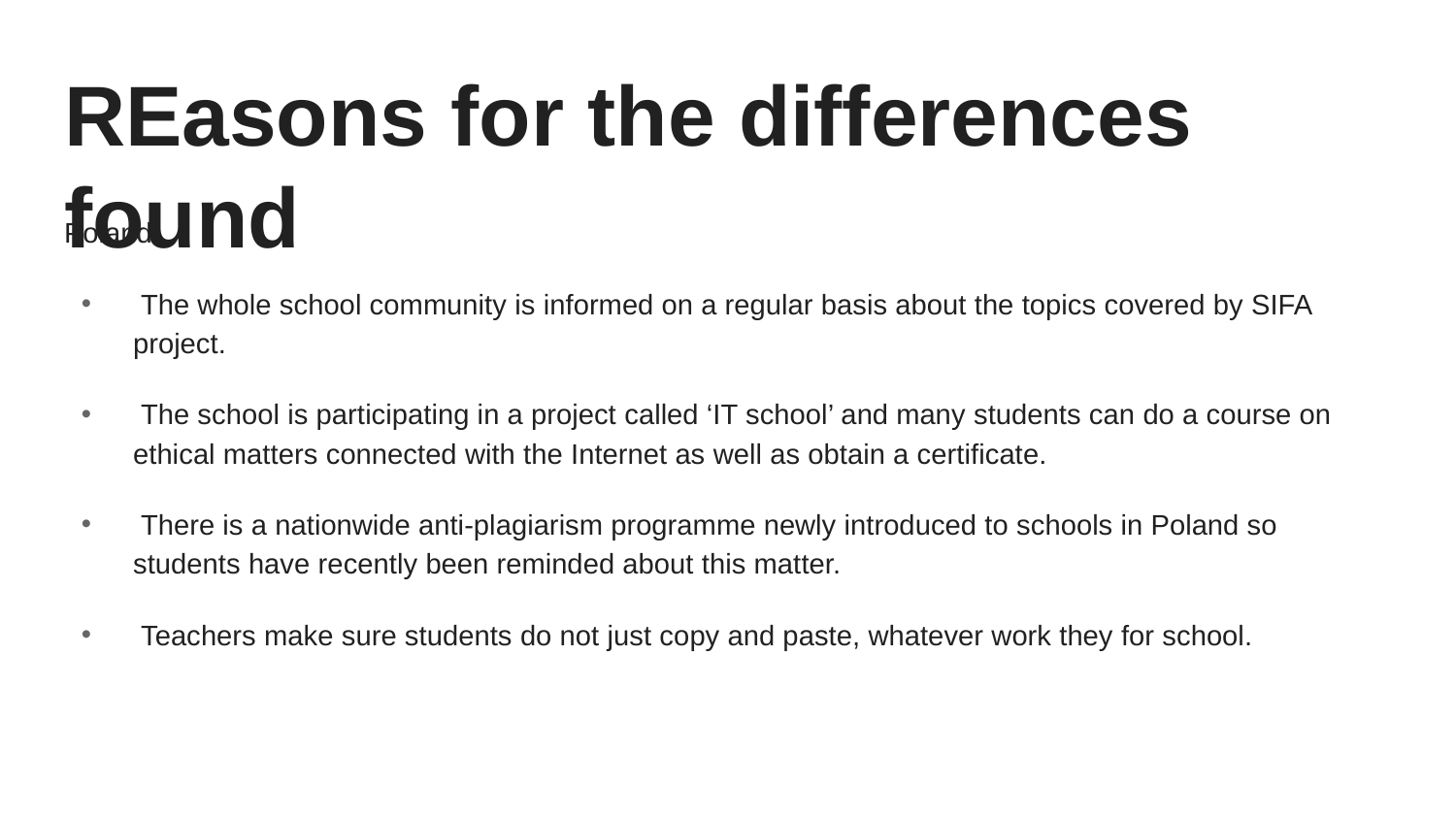

# REasons for the differences found
Poland:
 The whole school community is informed on a regular basis about the topics covered by SIFA project.
 The school is participating in a project called ‘IT school’ and many students can do a course on ethical matters connected with the Internet as well as obtain a certificate.
 There is a nationwide anti-plagiarism programme newly introduced to schools in Poland so students have recently been reminded about this matter.
 Teachers make sure students do not just copy and paste, whatever work they for school.